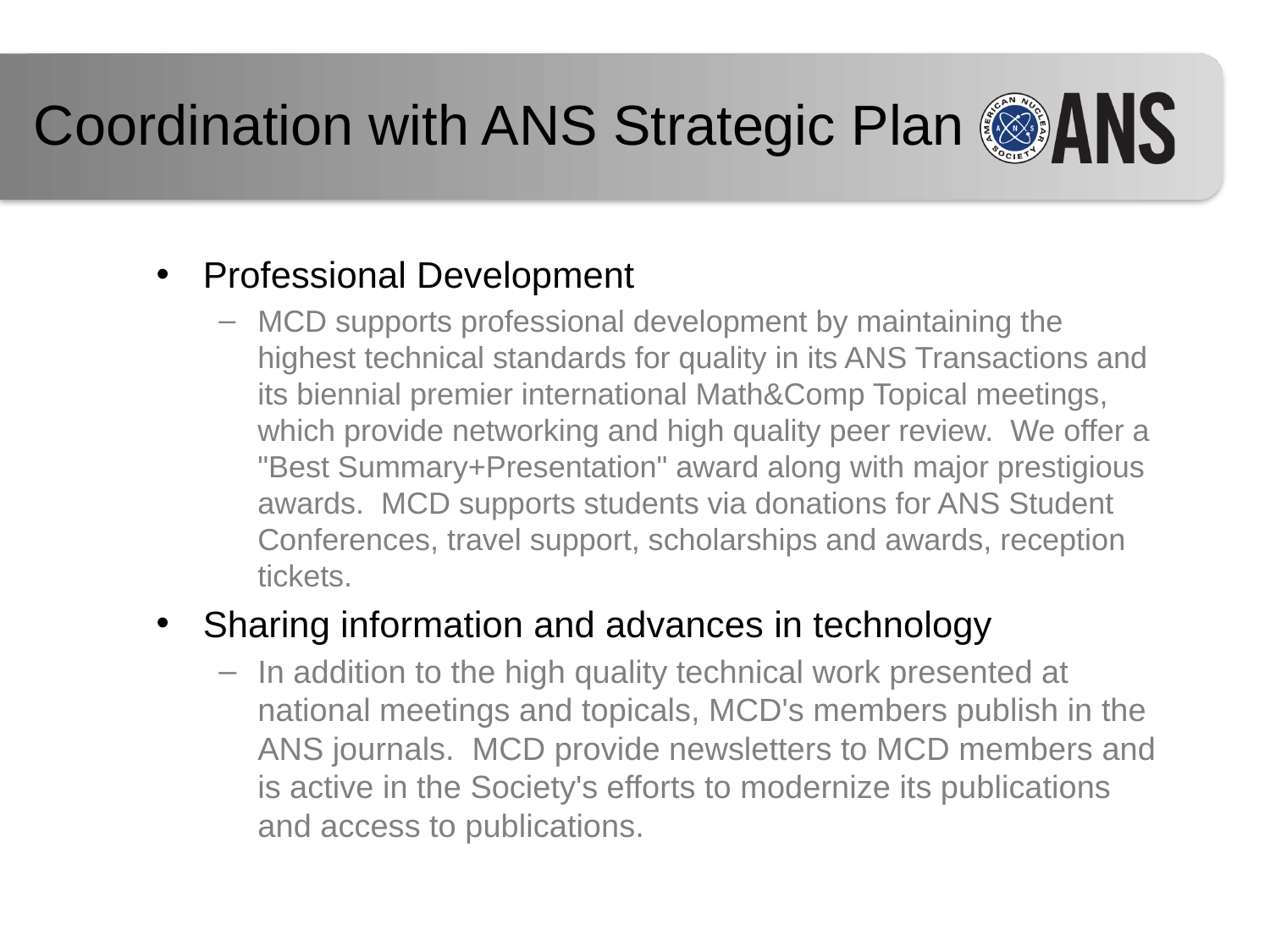

Coordination with ANS Strategic Plan
Professional Development
MCD supports professional development by maintaining the highest technical standards for quality in its ANS Transactions and its biennial premier international Math&Comp Topical meetings, which provide networking and high quality peer review.  We offer a "Best Summary+Presentation" award along with major prestigious awards.  MCD supports students via donations for ANS Student Conferences, travel support, scholarships and awards, reception tickets.
Sharing information and advances in technology
In addition to the high quality technical work presented at national meetings and topicals, MCD's members publish in the ANS journals.  MCD provide newsletters to MCD members and is active in the Society's efforts to modernize its publications and access to publications.